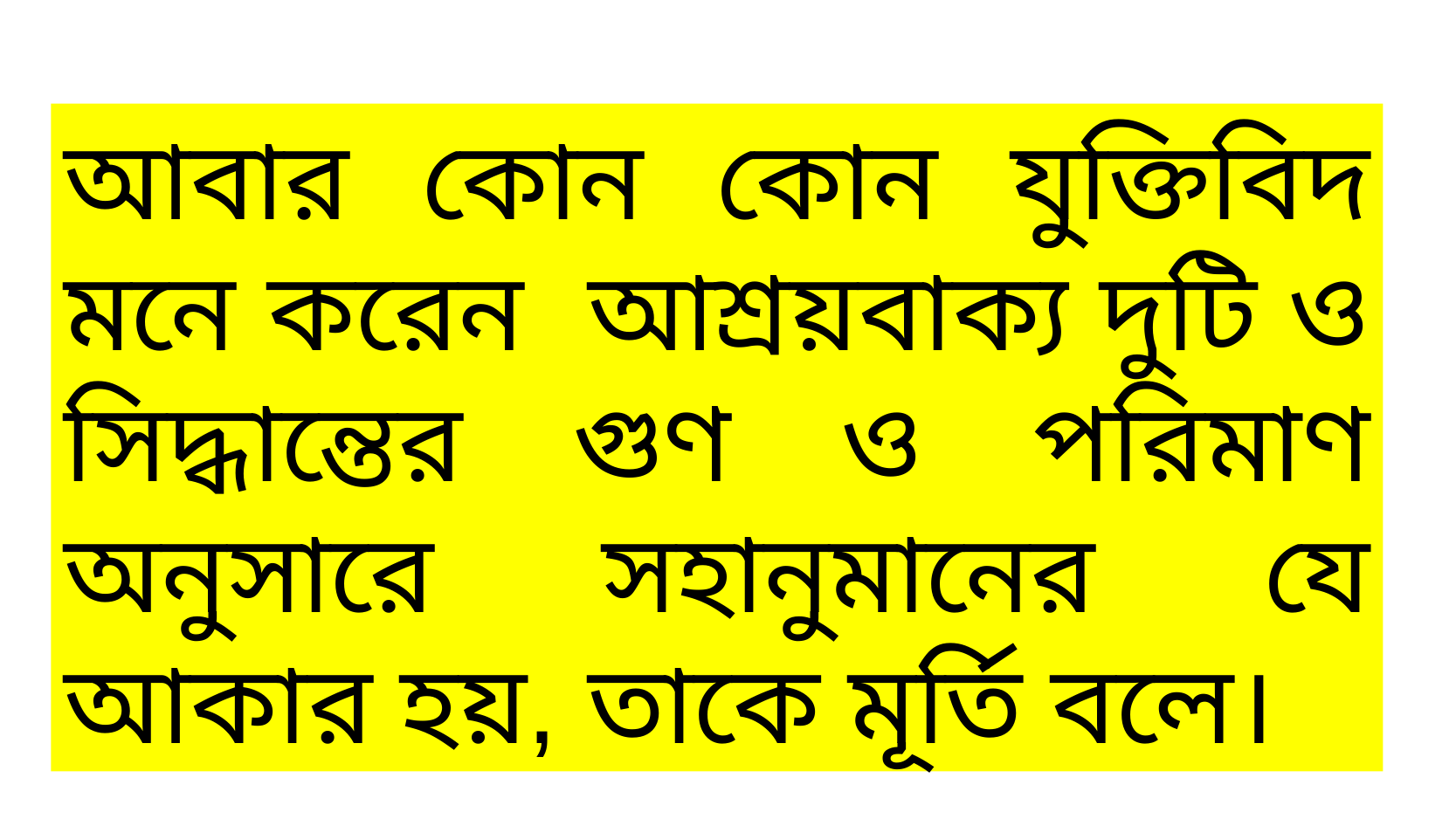

আবার কোন কোন যুক্তিবিদ মনে করেন  আশ্রয়বাক্য দুটি ও সিদ্ধান্তের গুণ ও পরিমাণ অনুসারে সহানুমানের যে আকার হয়, তাকে মূর্তি বলে।